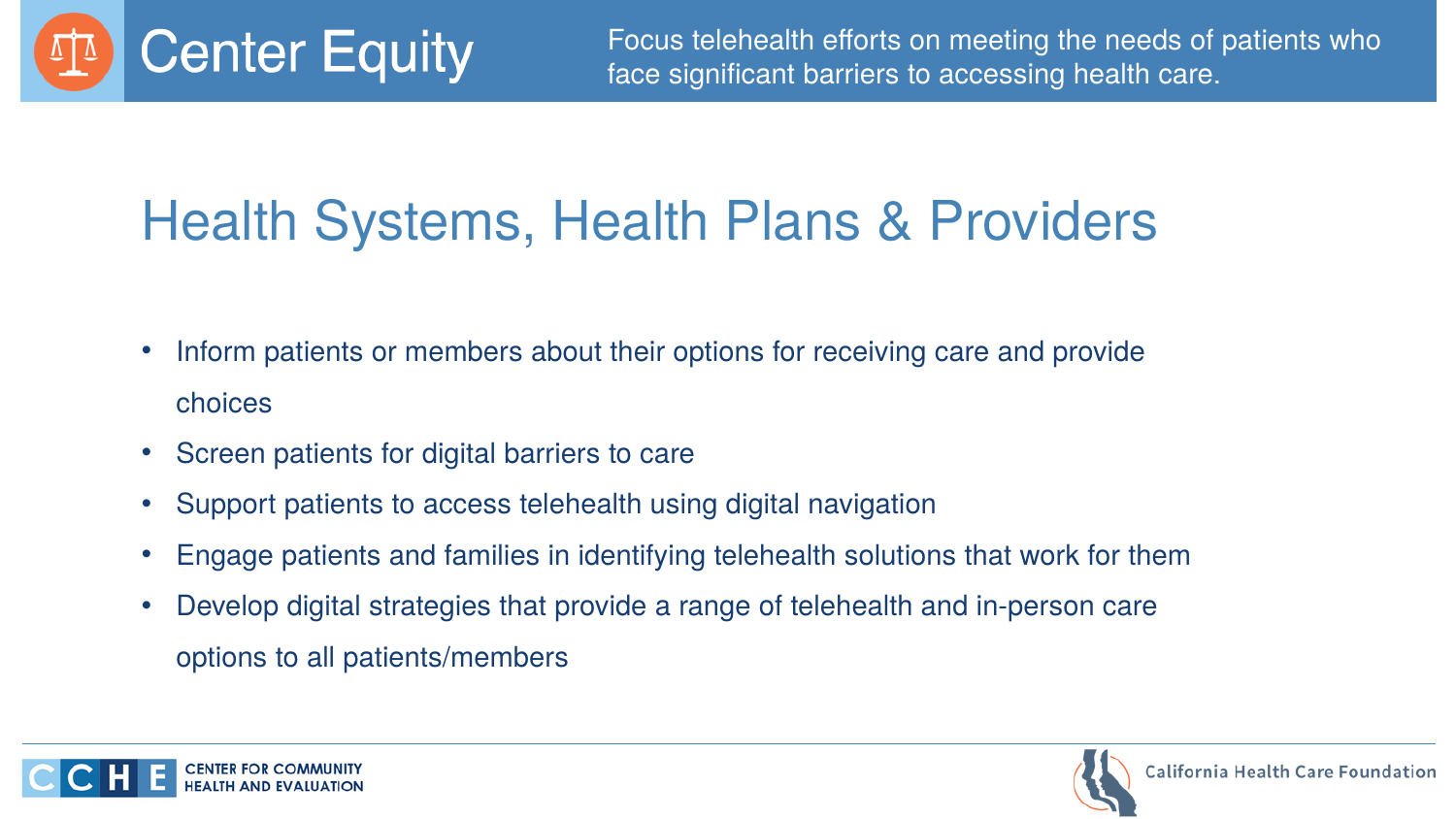

Focus telehealth efforts on meeting the needs of patients who face significant barriers to accessing health care.

Health Systems, Health Plans & Providers
Inform patients or members about their options for receiving care and provide choices
Screen patients for digital barriers to care
Support patients to access telehealth using digital navigation
Engage patients and families in identifying telehealth solutions that work for them
Develop digital strategies that provide a range of telehealth and in-person care options to all patients/members